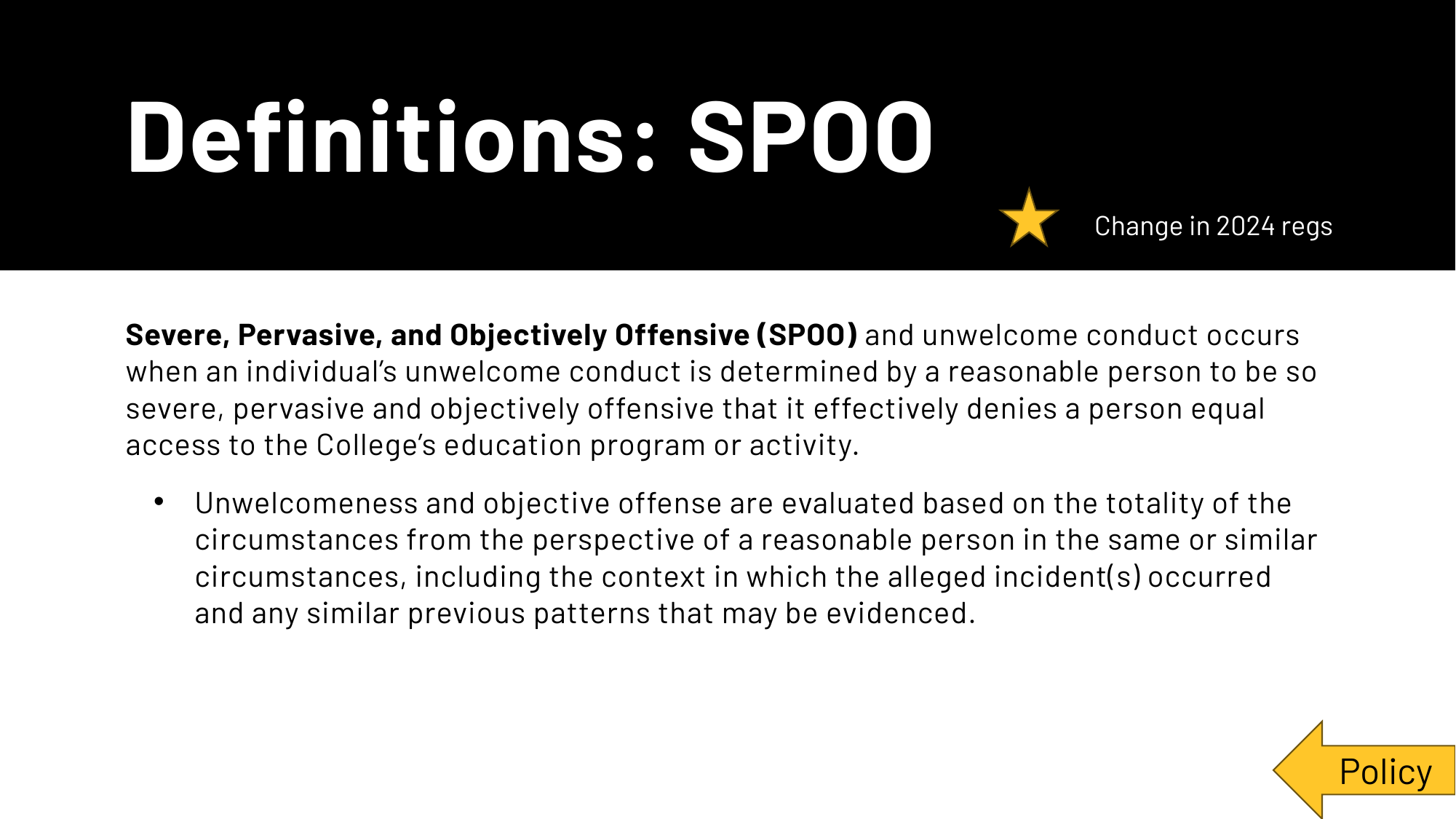

# Definitions: SPOO

Change in 2024 regs
Severe, Pervasive, and Objectively Offensive (SPOO) and unwelcome conduct occurs when an individual’s unwelcome conduct is determined by a reasonable person to be so severe, pervasive and objectively offensive that it effectively denies a person equal access to the College’s education program or activity.
Unwelcomeness and objective offense are evaluated based on the totality of the circumstances from the perspective of a reasonable person in the same or similar circumstances, including the context in which the alleged incident(s) occurred and any similar previous patterns that may be evidenced.

Policy